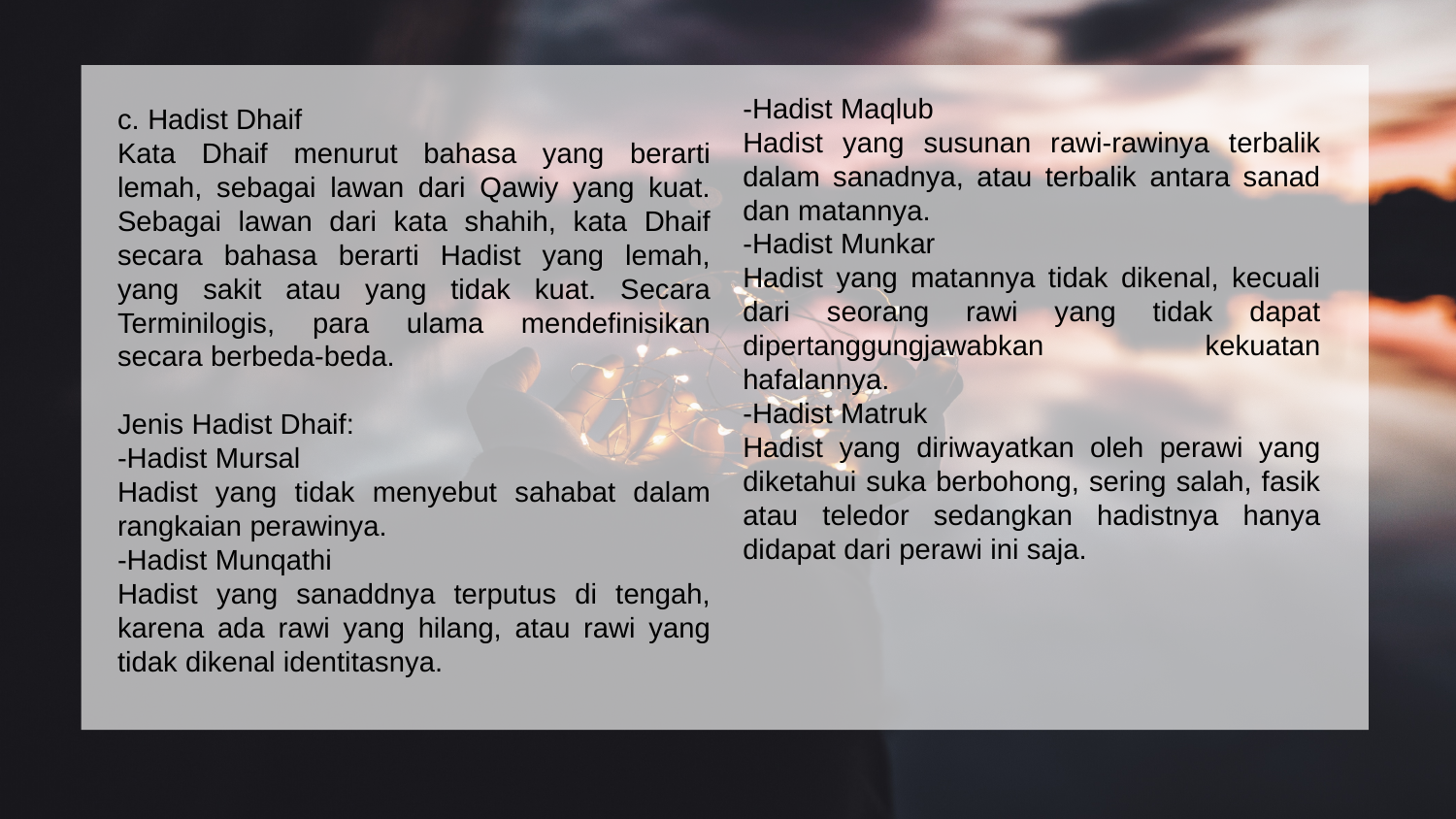

-Hadist Maqlub
Hadist yang susunan rawi-rawinya terbalik dalam sanadnya, atau terbalik antara sanad dan matannya.
-Hadist Munkar
Hadist yang matannya tidak dikenal, kecuali dari seorang rawi yang tidak dapat dipertanggungjawabkan kekuatan hafalannya.
-Hadist Matruk
Hadist yang diriwayatkan oleh perawi yang diketahui suka berbohong, sering salah, fasik atau teledor sedangkan hadistnya hanya didapat dari perawi ini saja.
c. Hadist Dhaif
Kata Dhaif menurut bahasa yang berarti lemah, sebagai lawan dari Qawiy yang kuat. Sebagai lawan dari kata shahih, kata Dhaif secara bahasa berarti Hadist yang lemah, yang sakit atau yang tidak kuat. Secara Terminilogis, para ulama mendefinisikan secara berbeda-beda.

Jenis Hadist Dhaif:
-Hadist Mursal
Hadist yang tidak menyebut sahabat dalam rangkaian perawinya.
-Hadist Munqathi
Hadist yang sanaddnya terputus di tengah, karena ada rawi yang hilang, atau rawi yang tidak dikenal identitasnya.